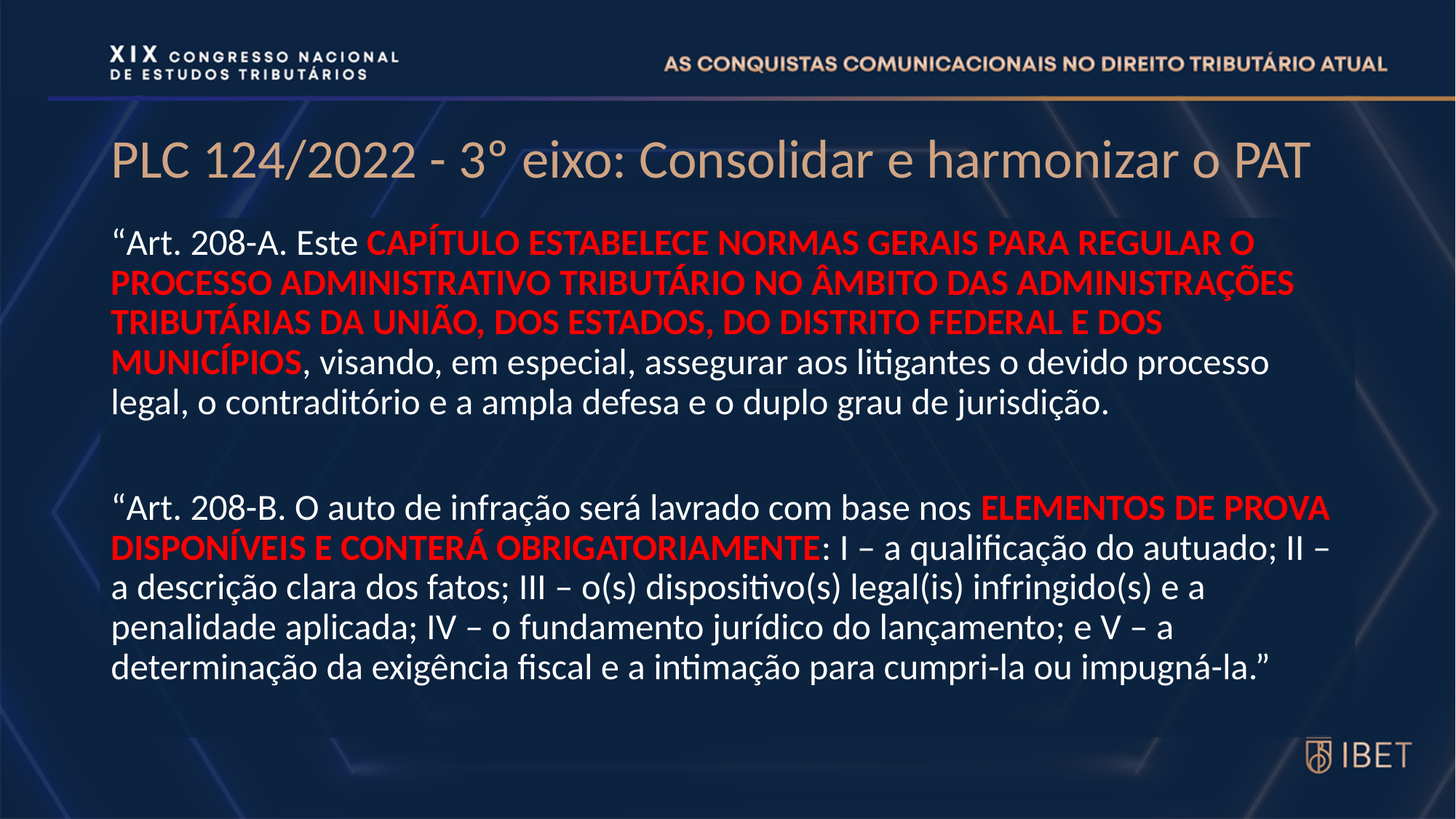

# PLC 124/2022 - 3º eixo: Consolidar e harmonizar o PAT
“Art. 208-A. Este CAPÍTULO ESTABELECE NORMAS GERAIS PARA REGULAR O PROCESSO ADMINISTRATIVO TRIBUTÁRIO NO ÂMBITO DAS ADMINISTRAÇÕES TRIBUTÁRIAS DA UNIÃO, DOS ESTADOS, DO DISTRITO FEDERAL E DOS MUNICÍPIOS, visando, em especial, assegurar aos litigantes o devido processo legal, o contraditório e a ampla defesa e o duplo grau de jurisdição.

“Art. 208-B. O auto de infração será lavrado com base nos ELEMENTOS DE PROVA DISPONÍVEIS E CONTERÁ OBRIGATORIAMENTE: I – a qualificação do autuado; II – a descrição clara dos fatos; III – o(s) dispositivo(s) legal(is) infringido(s) e a penalidade aplicada; IV – o fundamento jurídico do lançamento; e V – a determinação da exigência fiscal e a intimação para cumpri-la ou impugná-la.”